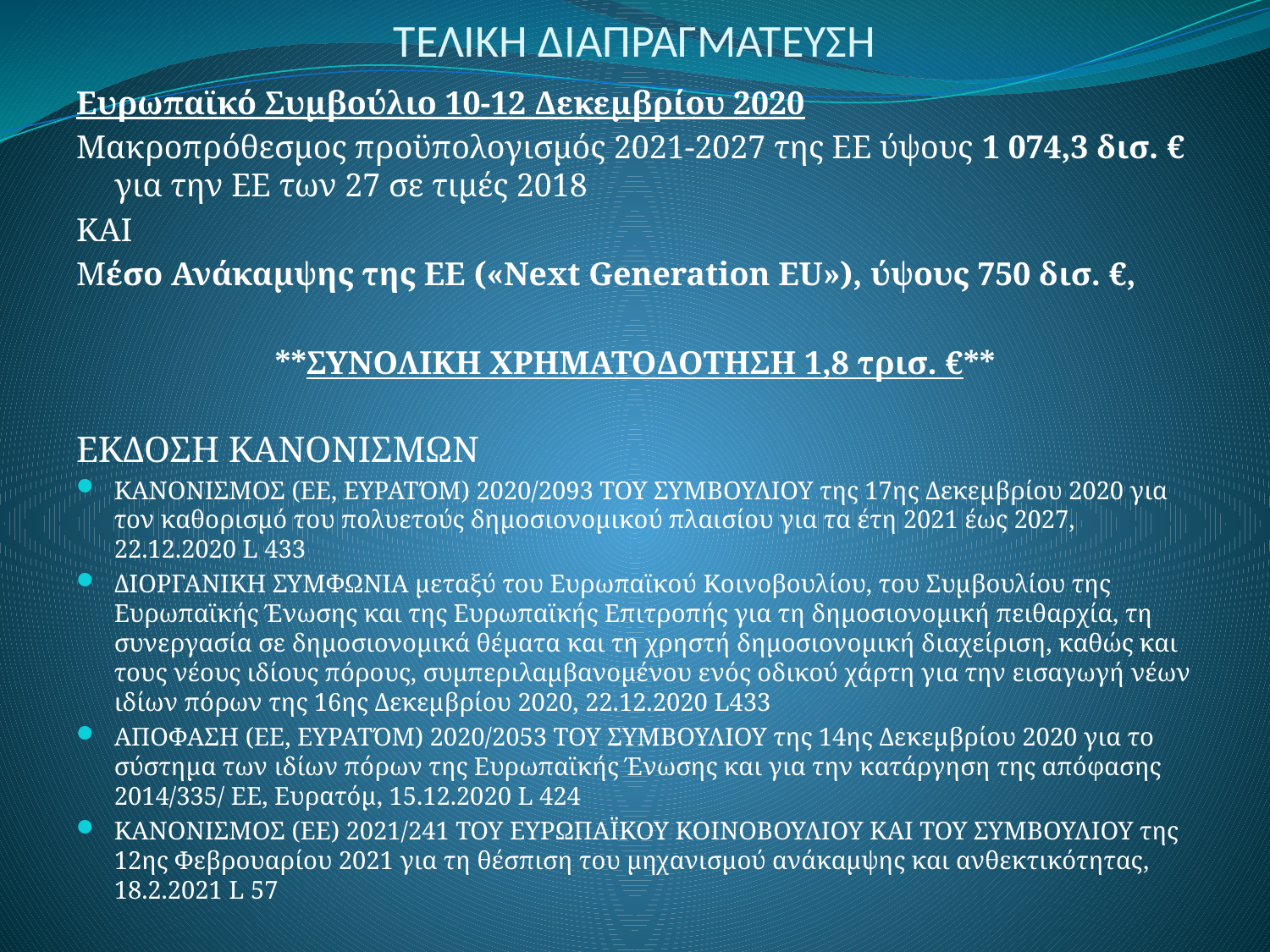

# ΤΕΛΙΚΗ ΔΙΑΠΡΑΓΜΑΤΕΥΣΗ
Ευρωπαϊκό Συμβούλιο 10-12 Δεκεμβρίου 2020
Μακροπρόθεσμος προϋπολογισμός 2021-2027 της ΕΕ ύψους 1 074,3 δισ. € για την ΕΕ των 27 σε τιμές 2018
ΚΑΙ
Μέσο Ανάκαμψης της ΕΕ («Next Generation EU»), ύψους 750 δισ. €,

**ΣΥΝΟΛΙΚΗ ΧΡΗΜΑΤΟΔΟΤΗΣΗ 1,8 τρισ. €**

ΕΚΔΟΣΗ ΚΑΝΟΝΙΣΜΩΝ
ΚΑΝΟΝΙΣΜΟΣ (ΕΕ, ΕΥΡΑΤΌΜ) 2020/2093 ΤΟΥ ΣΥΜΒΟΥΛΙΟΥ της 17ης Δεκεμβρίου 2020 για τον καθορισμό του πολυετούς δημοσιονομικού πλαισίου για τα έτη 2021 έως 2027, 22.12.2020 L 433
ΔΙΟΡΓΑΝΙΚΗ ΣΥΜΦΩΝΙΑ μεταξύ του Ευρωπαϊκού Κοινοβουλίου, του Συμβουλίου της Ευρωπαϊκής Ένωσης και της Ευρωπαϊκής Επιτροπής για τη δημοσιονομική πειθαρχία, τη συνεργασία σε δημοσιονομικά θέματα και τη χρηστή δημοσιονομική διαχείριση, καθώς και τους νέους ιδίους πόρους, συμπεριλαμβανομένου ενός οδικού χάρτη για την εισαγωγή νέων ιδίων πόρων της 16ης Δεκεμβρίου 2020, 22.12.2020 L433
ΑΠΟΦΑΣΗ (ΕΕ, ΕΥΡΑΤΌΜ) 2020/2053 ΤΟΥ ΣΥΜΒΟΥΛΙΟΥ της 14ης Δεκεμβρίου 2020 για το σύστημα των ιδίων πόρων της Ευρωπαϊκής Ένωσης και για την κατάργηση της απόφασης 2014/335/ ΕΕ, Ευρατόμ, 15.12.2020 L 424
ΚΑΝΟΝΙΣΜΟΣ (ΕΕ) 2021/241 ΤΟΥ ΕΥΡΩΠΑΪΚΟΥ ΚΟΙΝΟΒΟΥΛΙΟΥ ΚΑΙ ΤΟΥ ΣΥΜΒΟΥΛΙΟΥ της 12ης Φεβρουαρίου 2021 για τη θέσπιση του μηχανισμού ανάκαμψης και ανθεκτικότητας, 18.2.2021 L 57